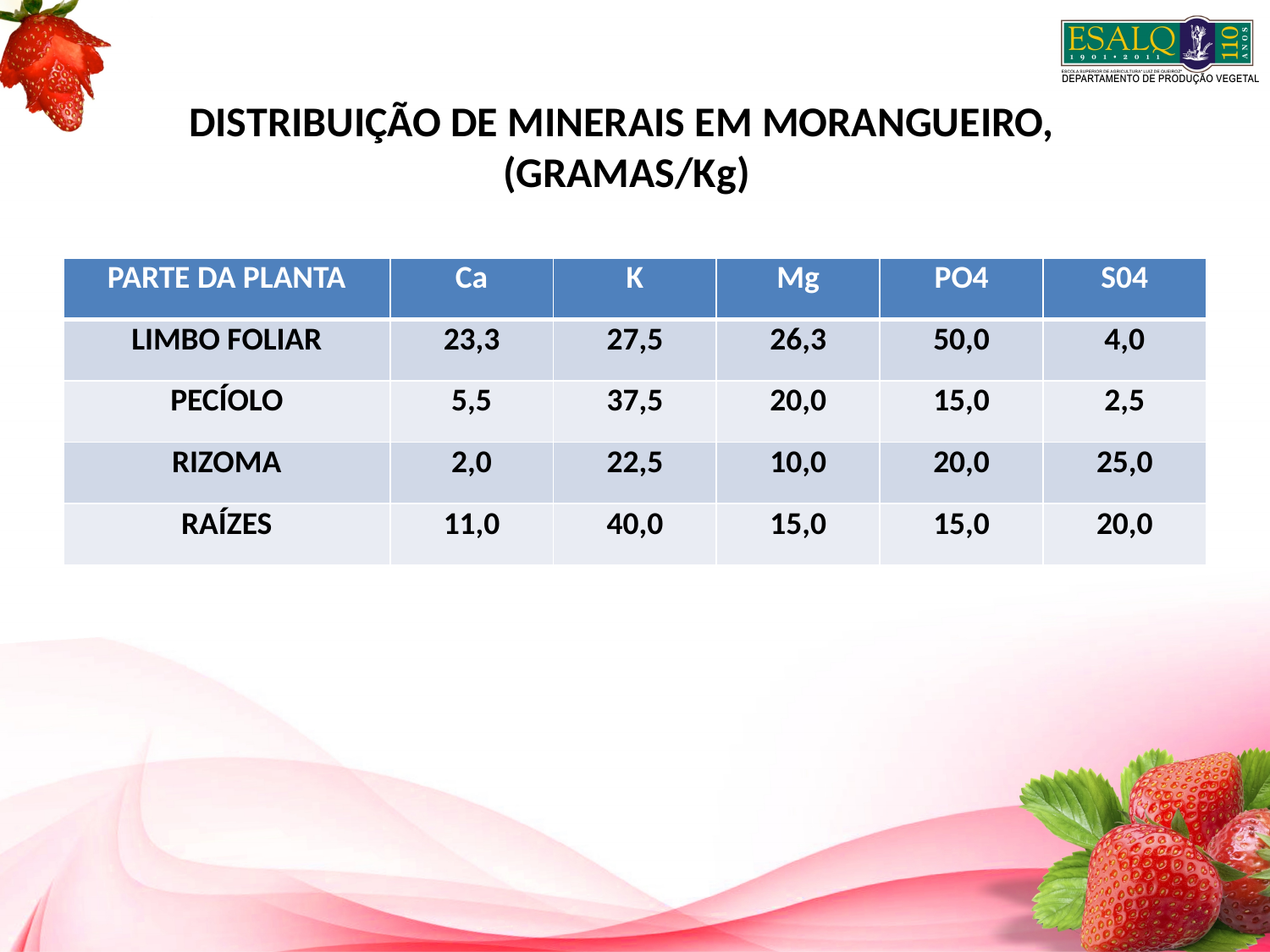

# DISTRIBUIÇÃO DE MINERAIS EM MORANGUEIRO, (GRAMAS/Kg)
| PARTE DA PLANTA | Ca | K | Mg | PO4 | S04 |
| --- | --- | --- | --- | --- | --- |
| LIMBO FOLIAR | 23,3 | 27,5 | 26,3 | 50,0 | 4,0 |
| PECÍOLO | 5,5 | 37,5 | 20,0 | 15,0 | 2,5 |
| RIZOMA | 2,0 | 22,5 | 10,0 | 20,0 | 25,0 |
| RAÍZES | 11,0 | 40,0 | 15,0 | 15,0 | 20,0 |